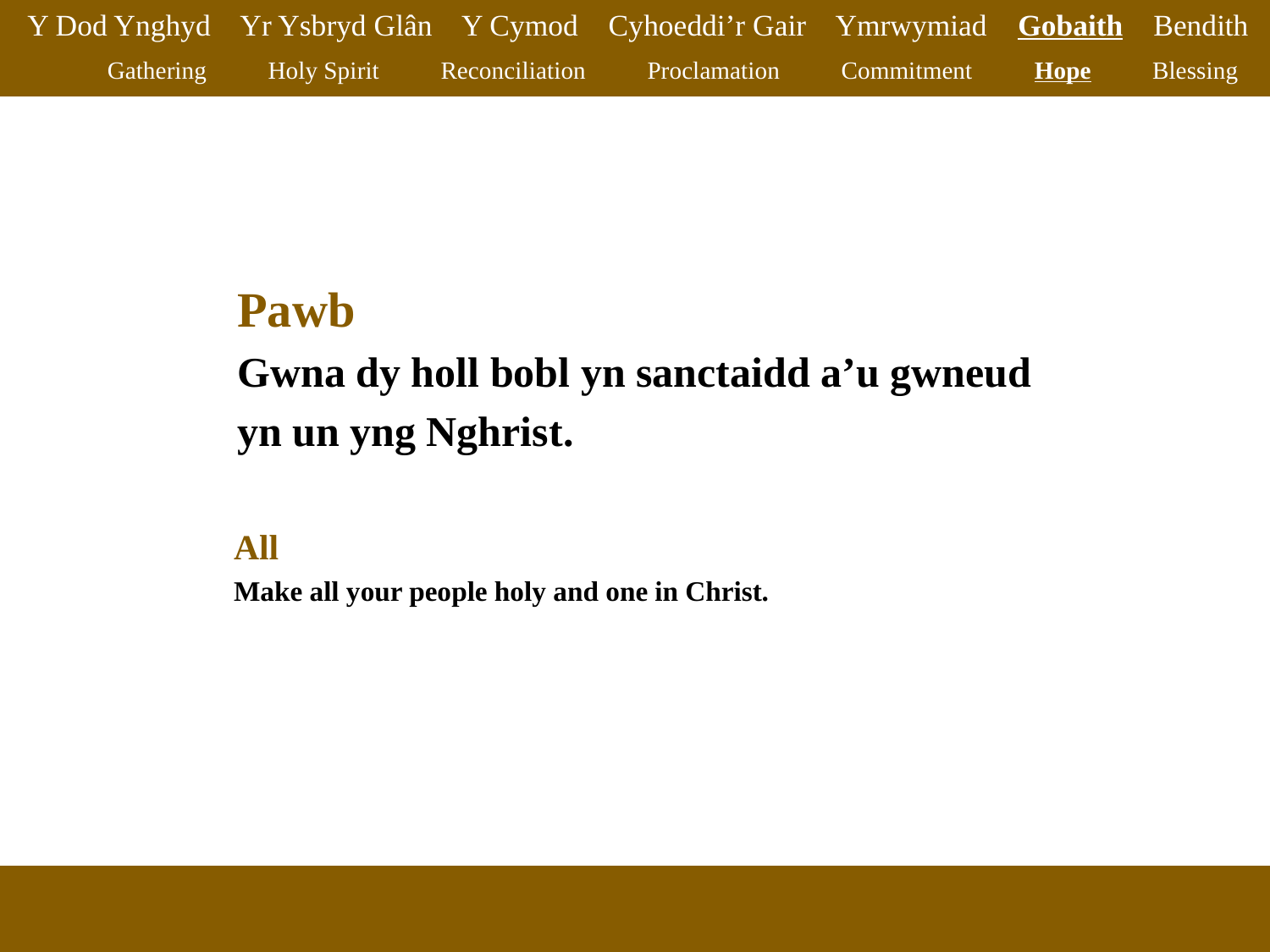

Y Dod Ynghyd    Yr Ysbryd Glân    Y Cymod    Cyhoeddi’r Gair    Ymrwymiad    Gobaith    Bendith

Gathering          Holy Spirit          Reconciliation          Proclamation          Commitment          Hope          Blessing

Pawb
Gwna dy holl bobl yn sanctaidd a’u gwneud
yn un yng Nghrist.

All
Make all your people holy and one in Christ.